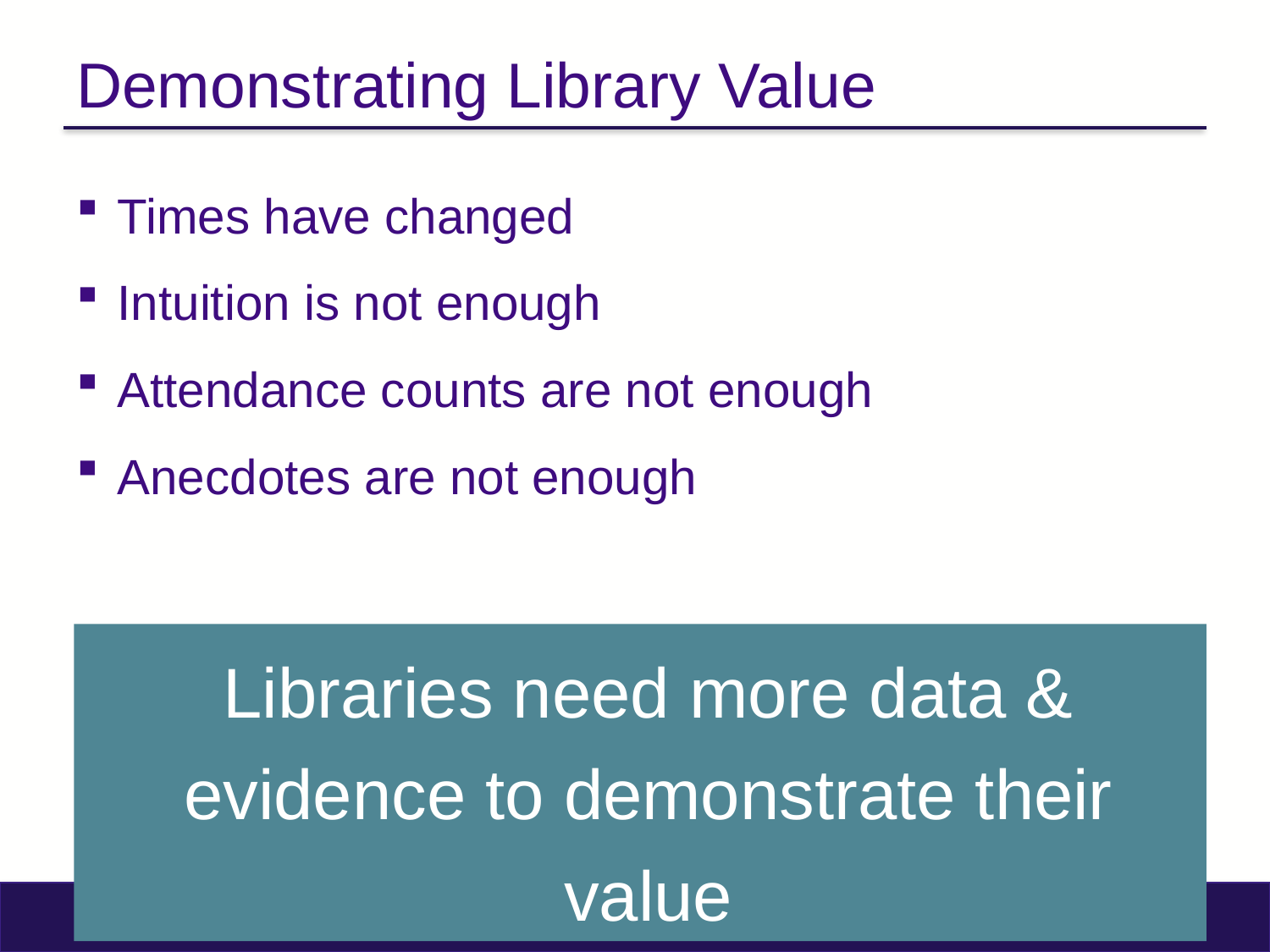

# Demonstrating Library Value
Times have changed
Intuition is not enough
Attendance counts are not enough
Anecdotes are not enough

Libraries need more data & evidence to demonstrate their value